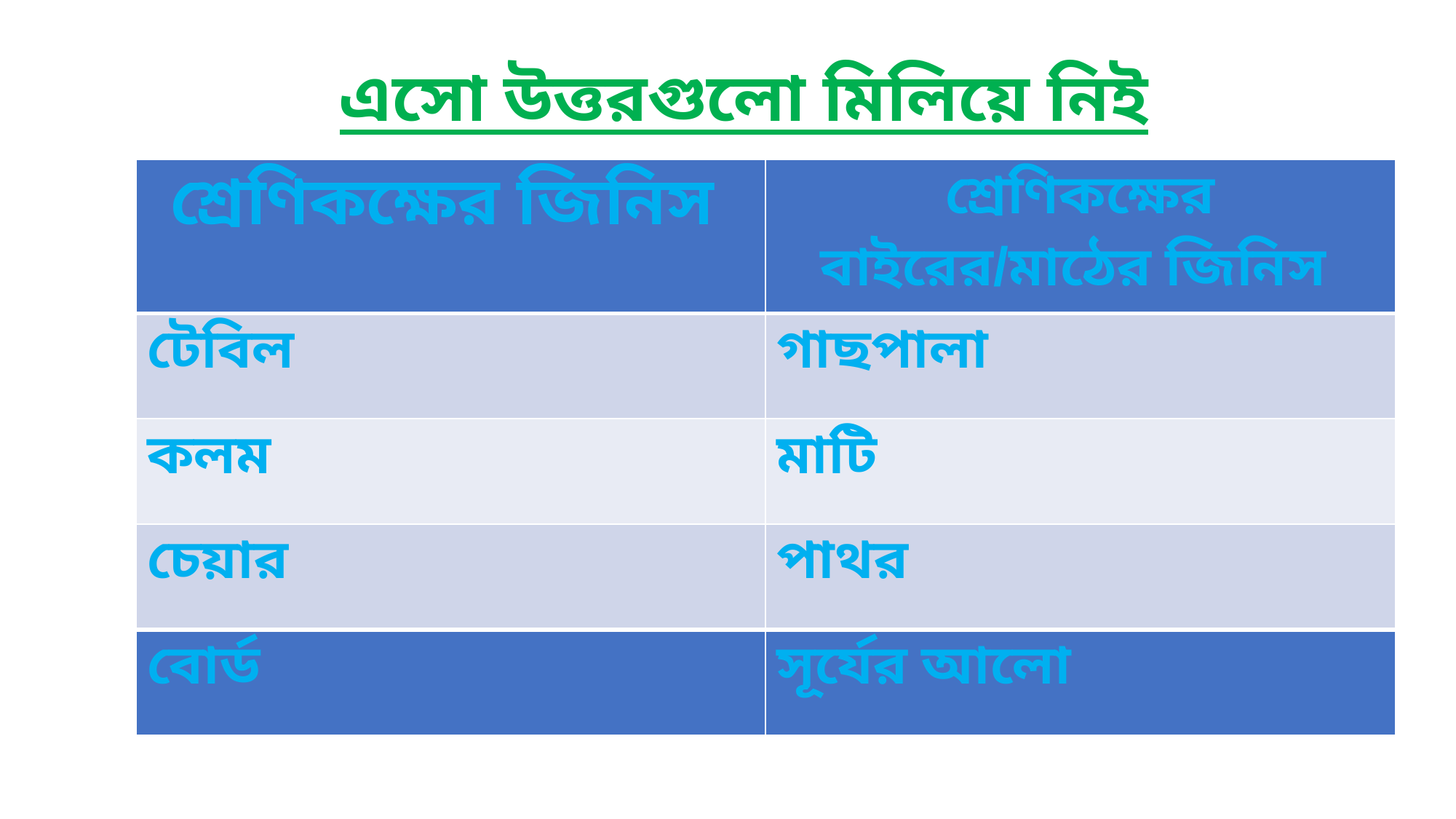

এসো উত্তরগুলো মিলিয়ে নিই
| শ্রেণিকক্ষের জিনিস | শ্রেণিকক্ষের বাইরের/মাঠের জিনিস |
| --- | --- |
| টেবিল | গাছপালা |
| কলম | মাটি |
| চেয়ার | পাথর |
| বোর্ড | সূর্যের আলো |